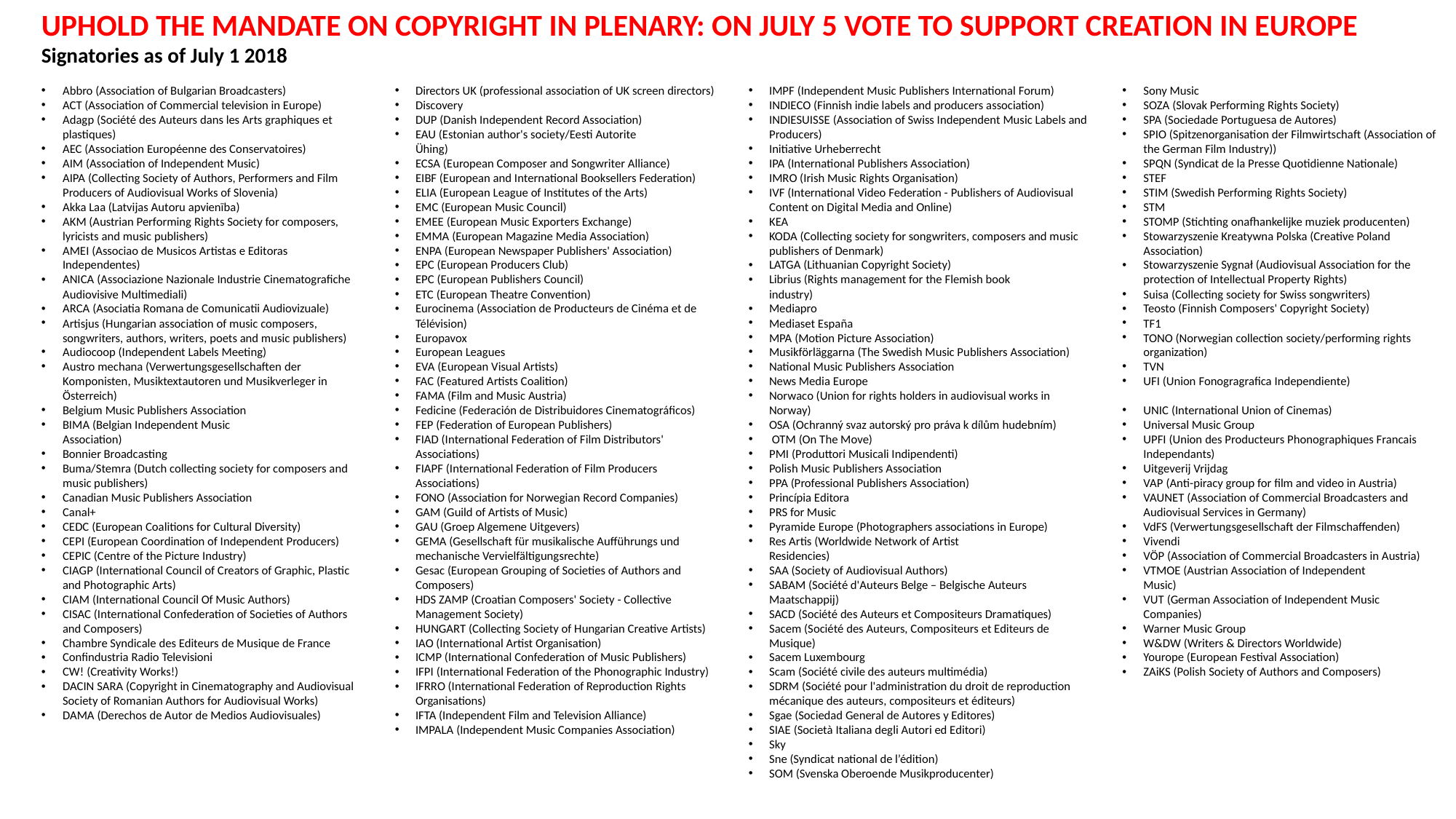

UPHOLD THE MANDATE ON COPYRIGHT IN PLENARY: ON JULY 5 VOTE TO SUPPORT CREATION IN EUROPE
Signatories as of July 1 2018

Abbro (Association of Bulgarian Broadcasters)
ACT (Association of Commercial television in Europe)
Adagp (Société des Auteurs dans les Arts graphiques et plastiques)
AEC (Association Européenne des Conservatoires)
AIM (Association of Independent Music)
AIPA (Collecting Society of Authors, Performers and Film Producers of Audiovisual Works of Slovenia)
Akka Laa (Latvijas Autoru apvienība)
AKM (Austrian Performing Rights Society for composers, lyricists and music publishers)
AMEI (Associao de Musicos Artistas e Editoras Independentes)
ANICA (Associazione Nazionale Industrie Cinematografiche Audiovisive Multimediali)
ARCA (Asociatia Romana de Comunicatii Audiovizuale)
Artisjus (Hungarian association of music composers, songwriters, authors, writers, poets and music publishers)
Audiocoop (Independent Labels Meeting)
Austro mechana (Verwertungsgesellschaften der Komponisten, Musiktextautoren und Musikverleger in Österreich)
Belgium Music Publishers Association
BIMA (Belgian Independent Music Association)
Bonnier Broadcasting
Buma/Stemra (Dutch collecting society for composers and music publishers)
Canadian Music Publishers Association
Canal+
CEDC (European Coalitions for Cultural Diversity)
CEPI (European Coordination of Independent Producers)
CEPIC (Centre of the Picture Industry)
CIAGP (International Council of Creators of Graphic, Plastic and Photographic Arts)
CIAM (International Council Of Music Authors)
CISAC (International Confederation of Societies of Authors and Composers)
Chambre Syndicale des Editeurs de Musique de France
Confindustria Radio Televisioni
CW! (Creativity Works!)
DACIN SARA (Copyright in Cinematography and Audiovisual Society of Romanian Authors for Audiovisual Works)
DAMA (Derechos de Autor de Medios Audiovisuales)

Directors UK (professional association of UK screen directors)
Discovery
DUP (Danish Independent Record Association)
EAU (Estonian author's society/Eesti Autorite Ühing)
ECSA (European Composer and Songwriter Alliance)
EIBF (European and International Booksellers Federation)
ELIA (European League of Institutes of the Arts)
EMC (European Music Council)
EMEE (European Music Exporters Exchange)
EMMA (European Magazine Media Association)
ENPA (European Newspaper Publishers' Association)
EPC (European Producers Club)
EPC (European Publishers Council)
ETC (European Theatre Convention)
Eurocinema (Association de Producteurs de Cinéma et de Télévision)
Europavox
European Leagues
EVA (European Visual Artists)
FAC (Featured Artists Coalition)
FAMA (Film and Music Austria)
Fedicine (Federación de Distribuidores Cinematográficos)
FEP (Federation of European Publishers)
FIAD (International Federation of Film Distributors' Associations)
FIAPF (International Federation of Film Producers Associations)
FONO (Association for Norwegian Record Companies)
GAM (Guild of Artists of Music)
GAU (Groep Algemene Uitgevers)
GEMA (Gesellschaft für musikalische Aufführungs und mechanische Vervielfältigungsrechte)
Gesac (European Grouping of Societies of Authors and Composers)
HDS ZAMP (Croatian Composers' Society - Collective Management Society)
HUNGART (Collecting Society of Hungarian Creative Artists)
IAO (International Artist Organisation)
ICMP (International Confederation of Music Publishers)
IFPI (International Federation of the Phonographic Industry)
IFRRO (International Federation of Reproduction Rights Organisations)
IFTA (Independent Film and Television Alliance)
IMPALA (Independent Music Companies Association)

IMPF (Independent Music Publishers International Forum)
INDIECO (Finnish indie labels and producers association)
INDIESUISSE (Association of Swiss Independent Music Labels and Producers)
Initiative Urheberrecht
IPA (International Publishers Association)
IMRO (Irish Music Rights Organisation)
IVF (International Video Federation - Publishers of Audiovisual Content on Digital Media and Online)
KEA
KODA (Collecting society for songwriters, composers and music publishers of Denmark)
LATGA (Lithuanian Copyright Society)
Librius (Rights management for the Flemish book industry)
Mediapro
Mediaset España
MPA (Motion Picture Association)
Musikförläggarna (The Swedish Music Publishers Association)
National Music Publishers Association
News Media Europe
Norwaco (Union for rights holders in audiovisual works in Norway)
OSA (Ochranný svaz autorský pro práva k dílům hudebním)
 OTM (On The Move)
PMI (Produttori Musicali Indipendenti)
Polish Music Publishers Association
PPA (Professional Publishers Association)
Princípia Editora
PRS for Music
Pyramide Europe (Photographers associations in Europe)
Res Artis (Worldwide Network of Artist Residencies)
SAA (Society of Audiovisual Authors)
SABAM (Société d'Auteurs Belge – Belgische Auteurs Maatschappij)
SACD (Société des Auteurs et Compositeurs Dramatiques)
Sacem (Société des Auteurs, Compositeurs et Editeurs de Musique)
Sacem Luxembourg
Scam (Société civile des auteurs multimédia)
SDRM (Société pour l'administration du droit de reproduction mécanique des auteurs, compositeurs et éditeurs)
Sgae (Sociedad General de Autores y Editores)
SIAE (Società Italiana degli Autori ed Editori)
Sky
Sne (Syndicat national de l’édition)
SOM (Svenska Oberoende Musikproducenter)

Sony Music
SOZA (Slovak Performing Rights Society)
SPA (Sociedade Portuguesa de Autores)
SPIO (Spitzenorganisation der Filmwirtschaft (Association of the German Film Industry))
SPQN (Syndicat de la Presse Quotidienne Nationale)
STEF
STIM (Swedish Performing Rights Society)
STM
STOMP (Stichting onafhankelijke muziek producenten)
Stowarzyszenie Kreatywna Polska (Creative Poland Association)
Stowarzyszenie Sygnał (Audiovisual Association for the protection of Intellectual Property Rights)
Suisa (Collecting society for Swiss songwriters)
Teosto (Finnish Composers' Copyright Society)
TF1
TONO (Norwegian collection society/performing rights organization)
TVN
UFI (Union Fonogragrafica Independiente)
UNIC (International Union of Cinemas)
Universal Music Group
UPFI (Union des Producteurs Phonographiques Francais Independants)
Uitgeverij Vrijdag
VAP (Anti-piracy group for film and video in Austria)
VAUNET (Association of Commercial Broadcasters and Audiovisual Services in Germany)
VdFS (Verwertungsgesellschaft der Filmschaffenden)
Vivendi
VÖP (Association of Commercial Broadcasters in Austria)
VTMOE (Austrian Association of Independent Music)
VUT (German Association of Independent Music Companies)
Warner Music Group
W&DW (Writers & Directors Worldwide)
Yourope (European Festival Association)
ZAiKS (Polish Society of Authors and Composers)